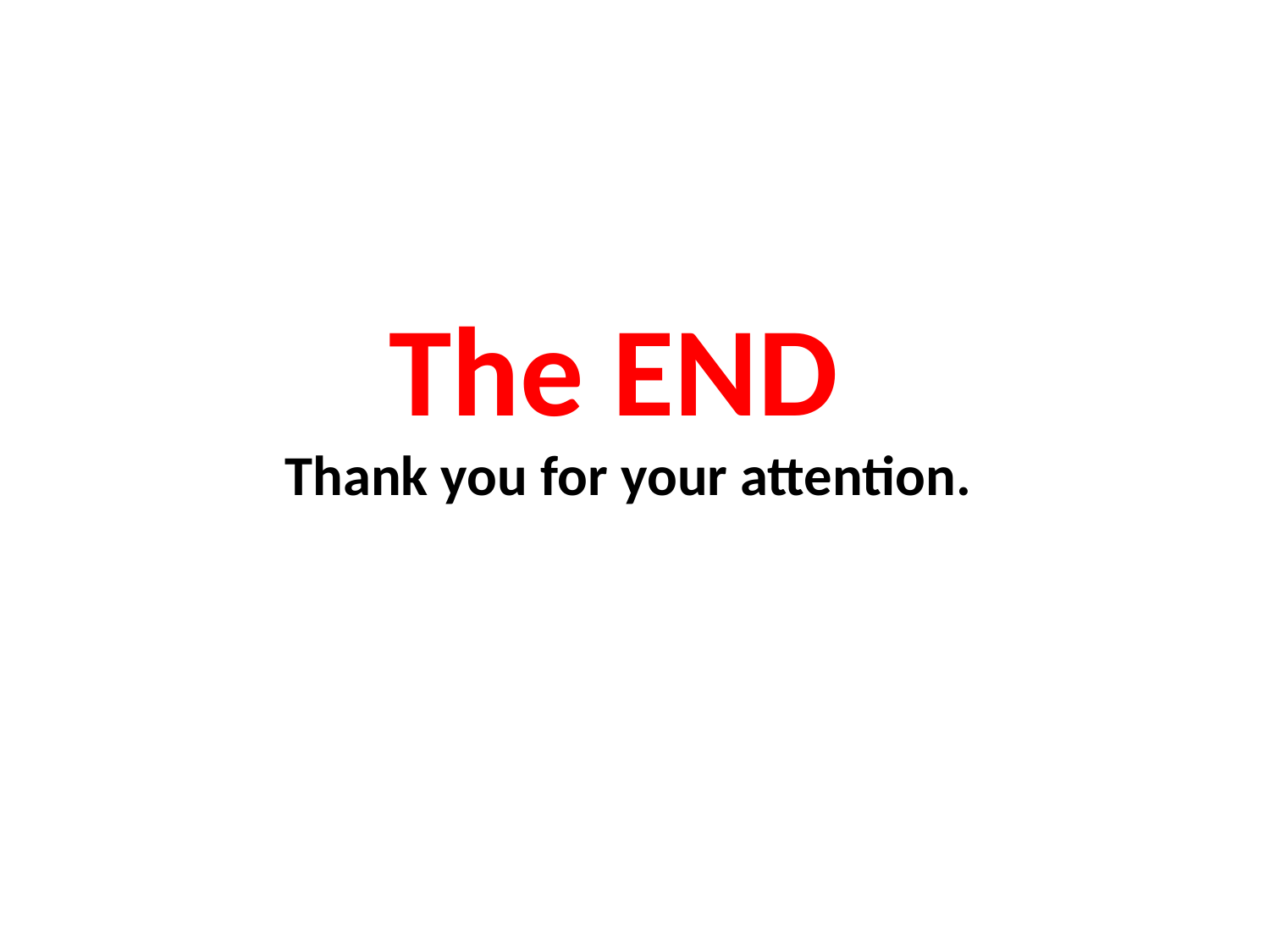

The END
Thank you for your attention.